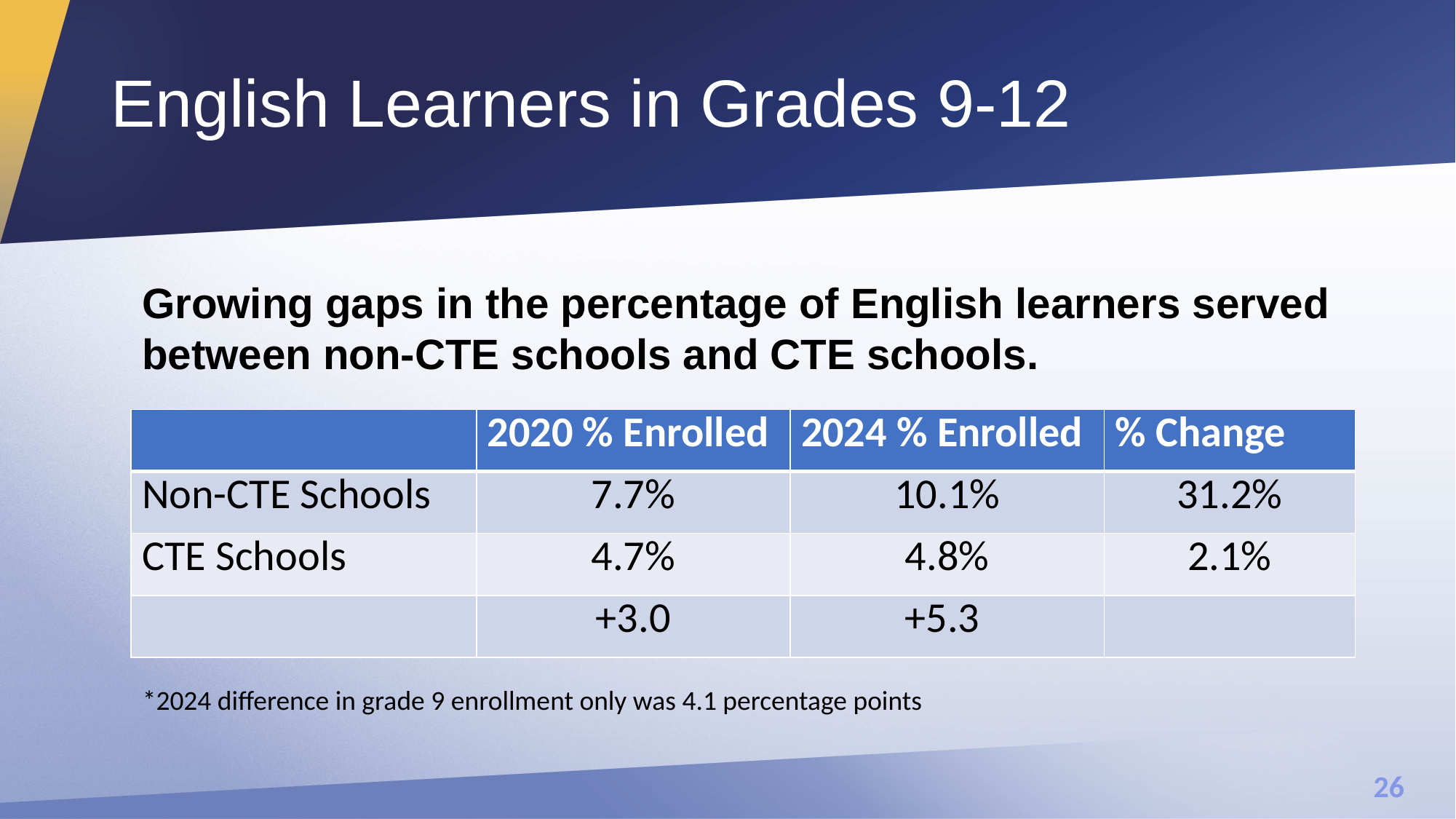

# English Learners in Grades 9-12
Growing gaps in the percentage of English learners served between non-CTE schools and CTE schools.
|  | 2020 % Enrolled | 2024 % Enrolled | % Change |
| --- | --- | --- | --- |
| Non-CTE Schools | 7.7% | 10.1% | 31.2% |
| CTE Schools | 4.7% | 4.8% | 2.1% |
|  | +3.0 | +5.3 |  |
*2024 difference in grade 9 enrollment only was 4.1 percentage points​